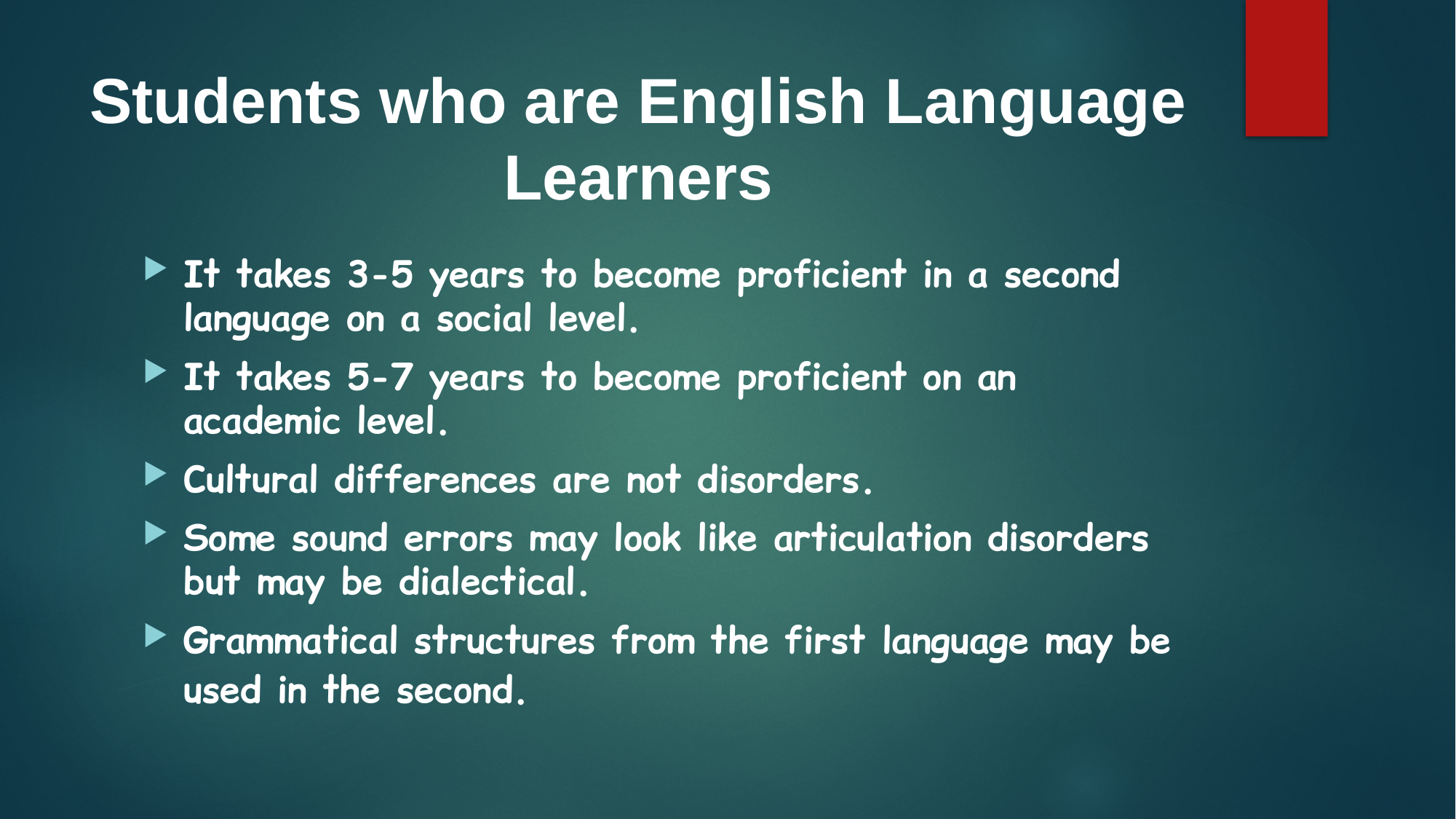

# Students who are English Language Learners
It takes 3-5 years to become proficient in a second language on a social level.
It takes 5-7 years to become proficient on an academic level.
Cultural differences are not disorders.
Some sound errors may look like articulation disorders but may be dialectical.
Grammatical structures from the first language may be used in the second.